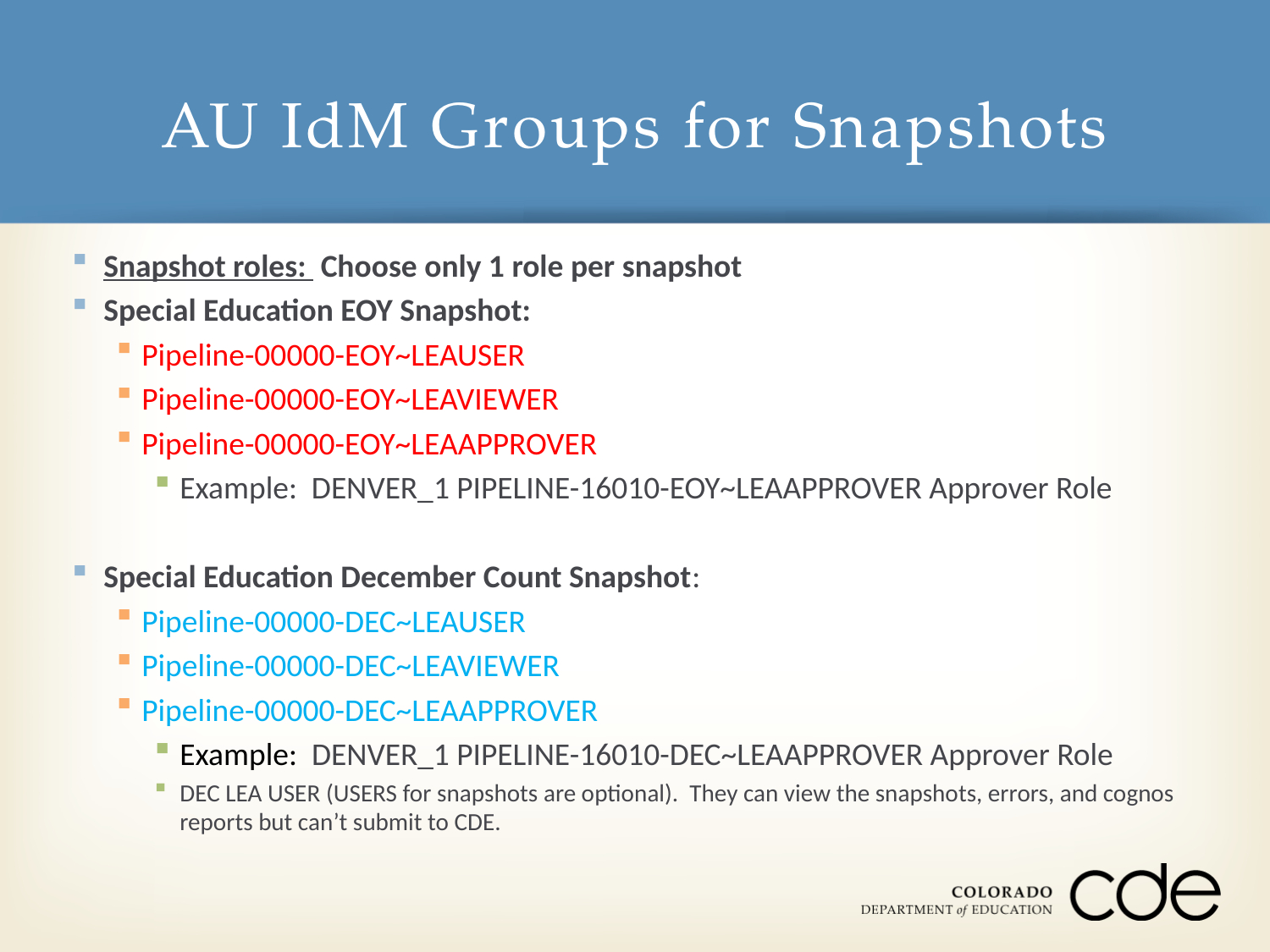

# AU IdM Groups for Snapshots
Snapshot roles:  Choose only 1 role per snapshot
Special Education EOY Snapshot:
Pipeline-00000-EOY~LEAUSER
Pipeline-00000-EOY~LEAVIEWER
Pipeline-00000-EOY~LEAAPPROVER
Example:  DENVER_1 PIPELINE-16010-EOY~LEAAPPROVER Approver Role

Special Education December Count Snapshot:
Pipeline-00000-DEC~LEAUSER
Pipeline-00000-DEC~LEAVIEWER
Pipeline-00000-DEC~LEAAPPROVER
Example:  DENVER_1 PIPELINE-16010-DEC~LEAAPPROVER Approver Role
DEC LEA USER (USERS for snapshots are optional).  They can view the snapshots, errors, and cognos reports but can’t submit to CDE.